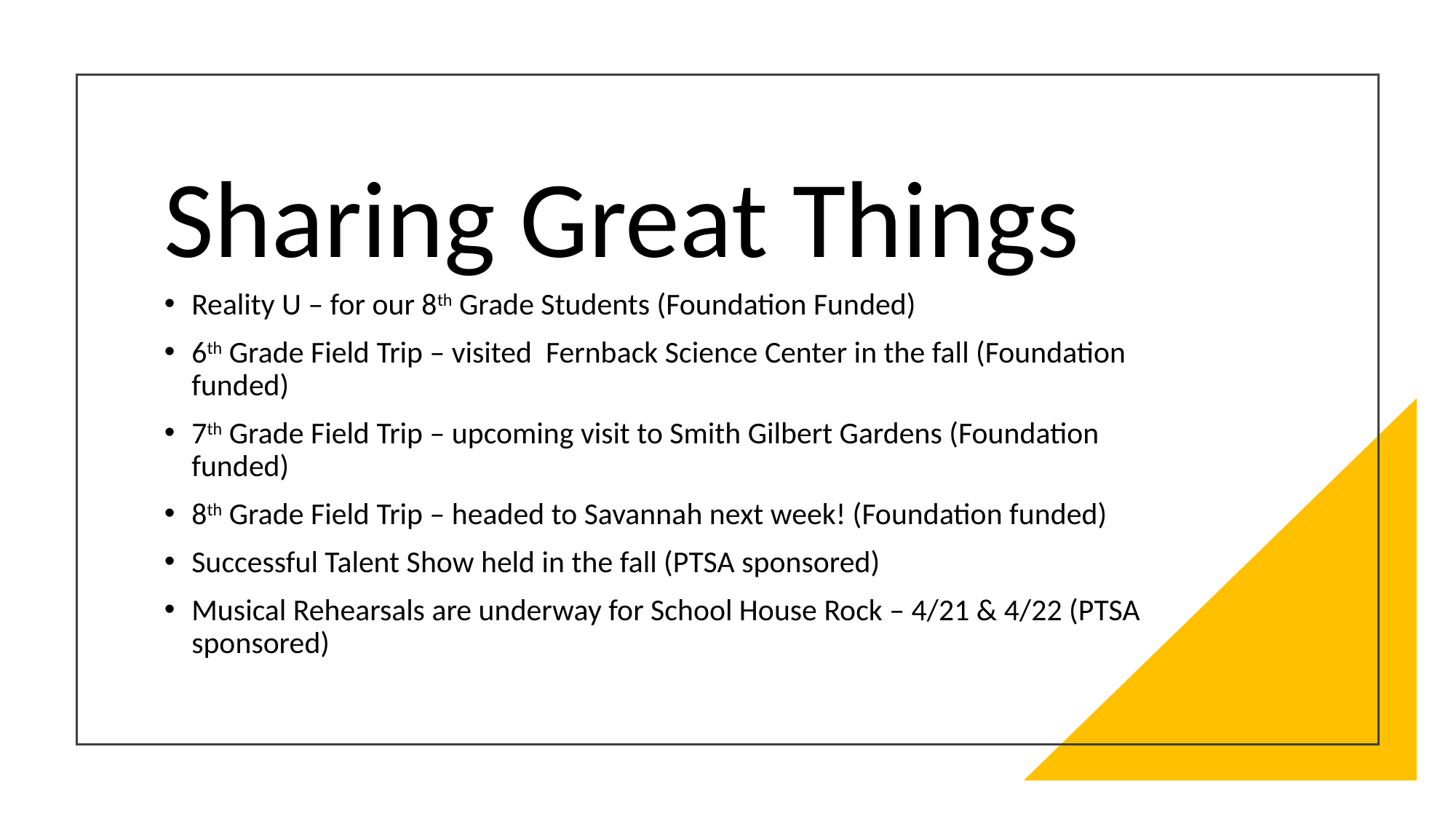

# Sharing Great Things
Reality U – for our 8th Grade Students (Foundation Funded)
6th Grade Field Trip – visited  Fernback Science Center in the fall (Foundation funded)
7th Grade Field Trip – upcoming visit to Smith Gilbert Gardens (Foundation funded)
8th Grade Field Trip – headed to Savannah next week! (Foundation funded)
Successful Talent Show held in the fall (PTSA sponsored)
Musical Rehearsals are underway for School House Rock – 4/21 & 4/22 (PTSA sponsored)